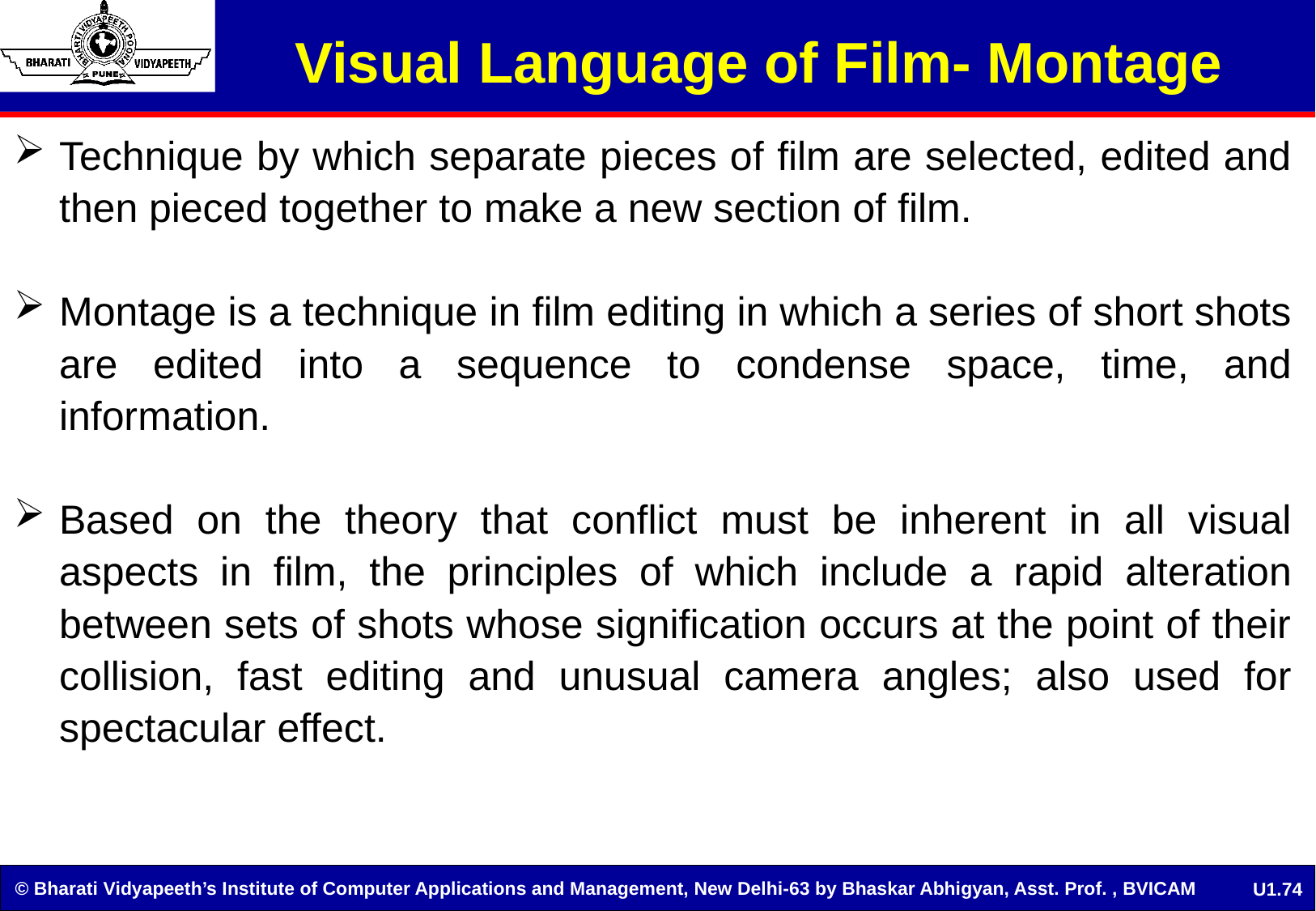

# Visual Language of Film- Montage
Technique by which separate pieces of film are selected, edited and then pieced together to make a new section of film.

Montage is a technique in film editing in which a series of short shots are edited into a sequence to condense space, time, and information.

Based on the theory that conflict must be inherent in all visual aspects in film, the principles of which include a rapid alteration between sets of shots whose signification occurs at the point of their collision, fast editing and unusual camera angles; also used for spectacular effect.